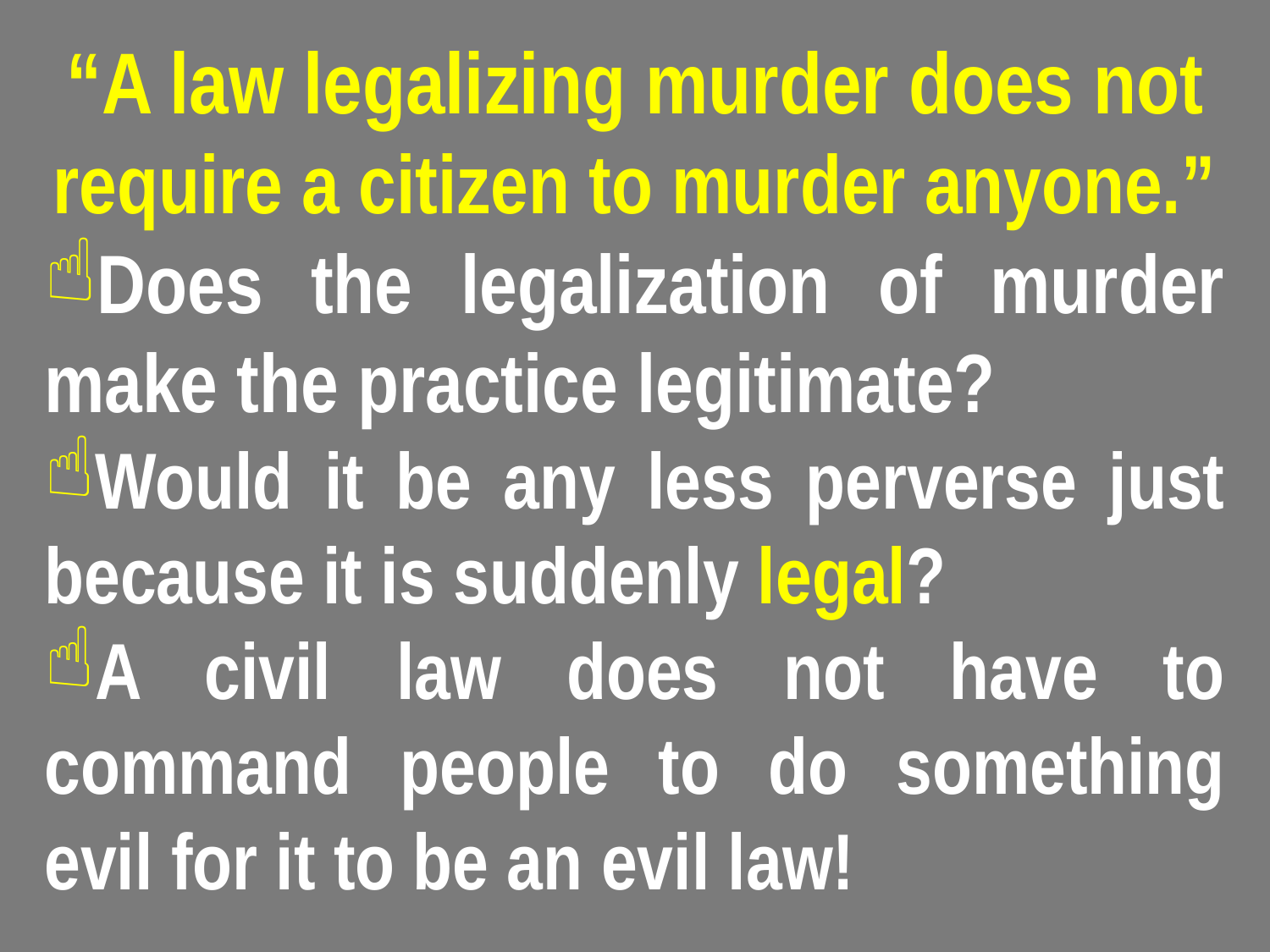

“A law legalizing murder does not require a citizen to murder anyone.”
Does the legalization of murder make the practice legitimate?
Would it be any less perverse just because it is suddenly legal?
A civil law does not have to command people to do something evil for it to be an evil law!